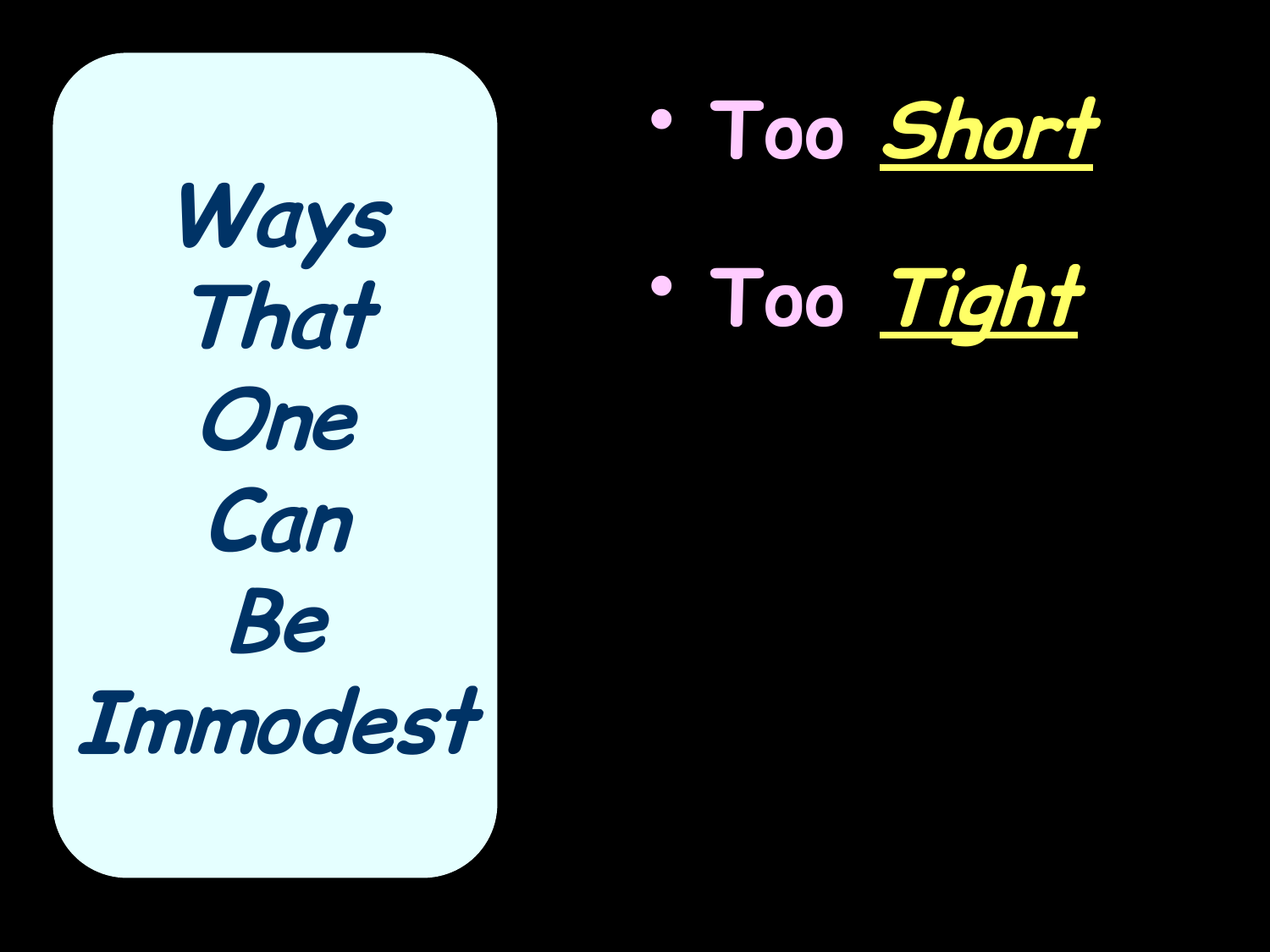

Ways
That
One
Can
Be
Immodest
 Too Short

 Too Tight